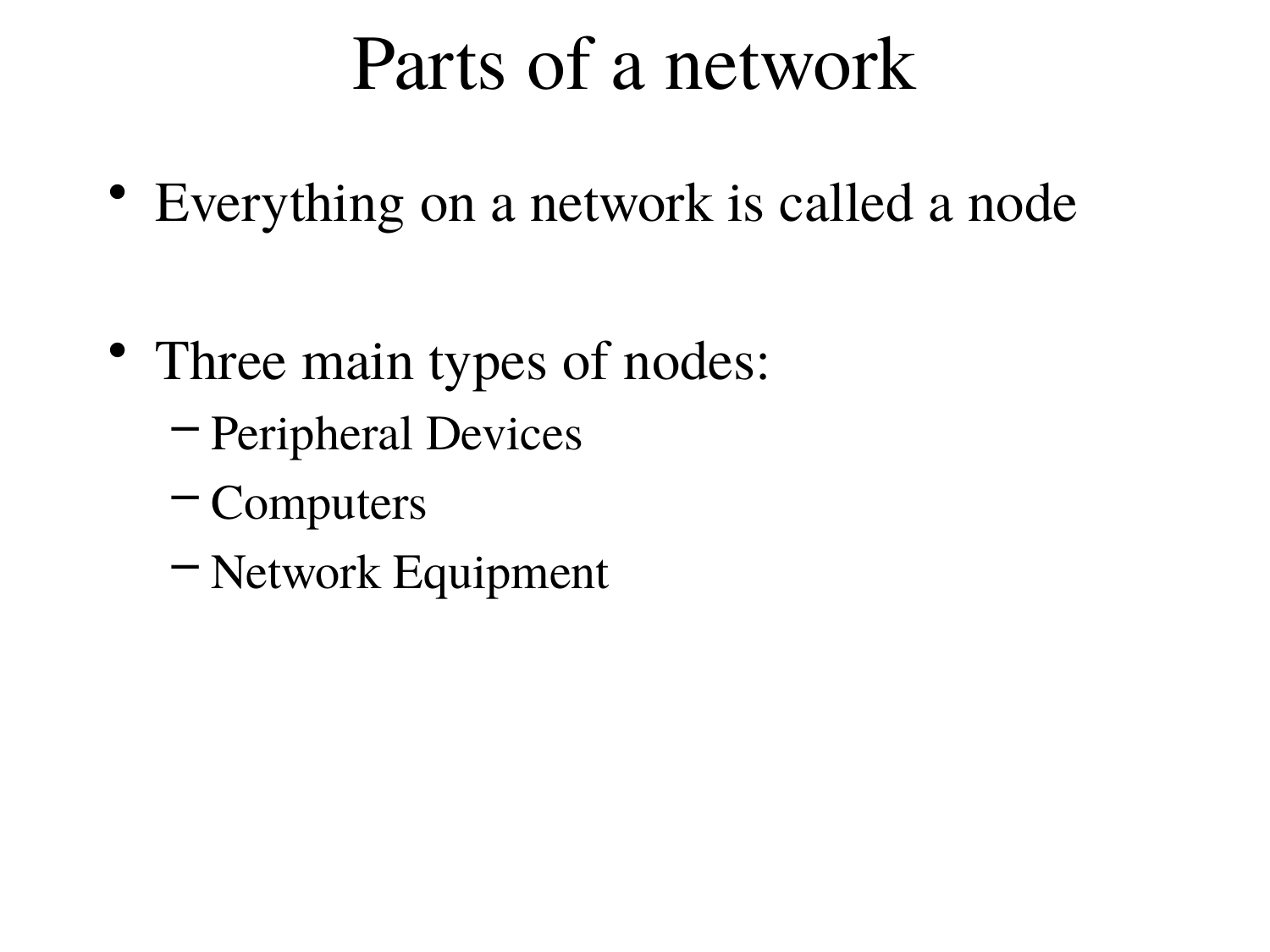

# Parts of a network
Everything on a network is called a node

Three main types of nodes:
Peripheral Devices
Computers
Network Equipment